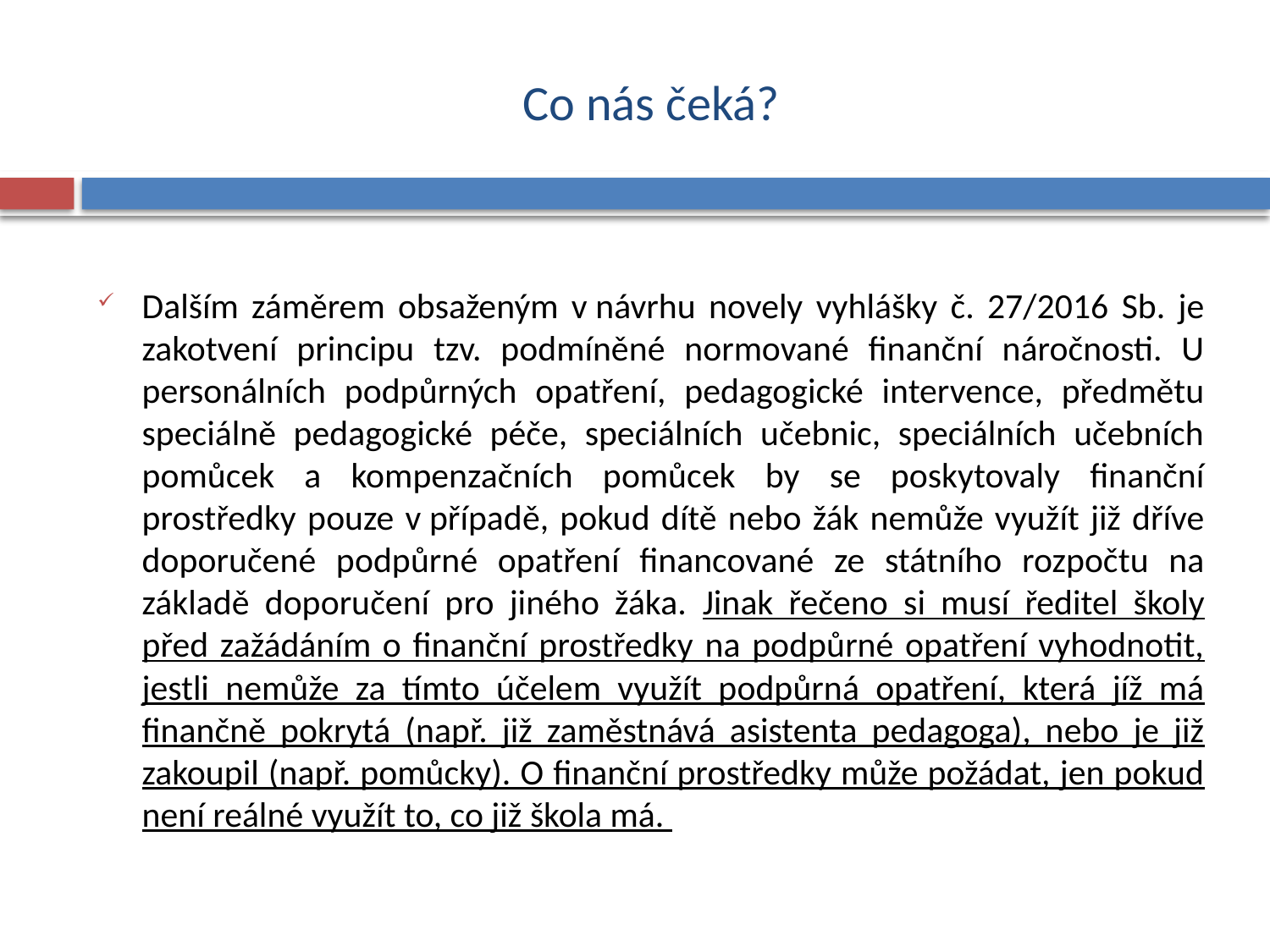

# Co nás čeká?

Dalším záměrem obsaženým v návrhu novely vyhlášky č. 27/2016 Sb. je zakotvení principu tzv. podmíněné normované finanční náročnosti. U personálních podpůrných opatření, pedagogické intervence, předmětu speciálně pedagogické péče, speciálních učebnic, speciálních učebních pomůcek a kompenzačních pomůcek by se poskytovaly finanční prostředky pouze v případě, pokud dítě nebo žák nemůže využít již dříve doporučené podpůrné opatření financované ze státního rozpočtu na základě doporučení pro jiného žáka. Jinak řečeno si musí ředitel školy před zažádáním o finanční prostředky na podpůrné opatření vyhodnotit, jestli nemůže za tímto účelem využít podpůrná opatření, která jíž má finančně pokrytá (např. již zaměstnává asistenta pedagoga), nebo je již zakoupil (např. pomůcky). O finanční prostředky může požádat, jen pokud není reálné využít to, co již škola má.